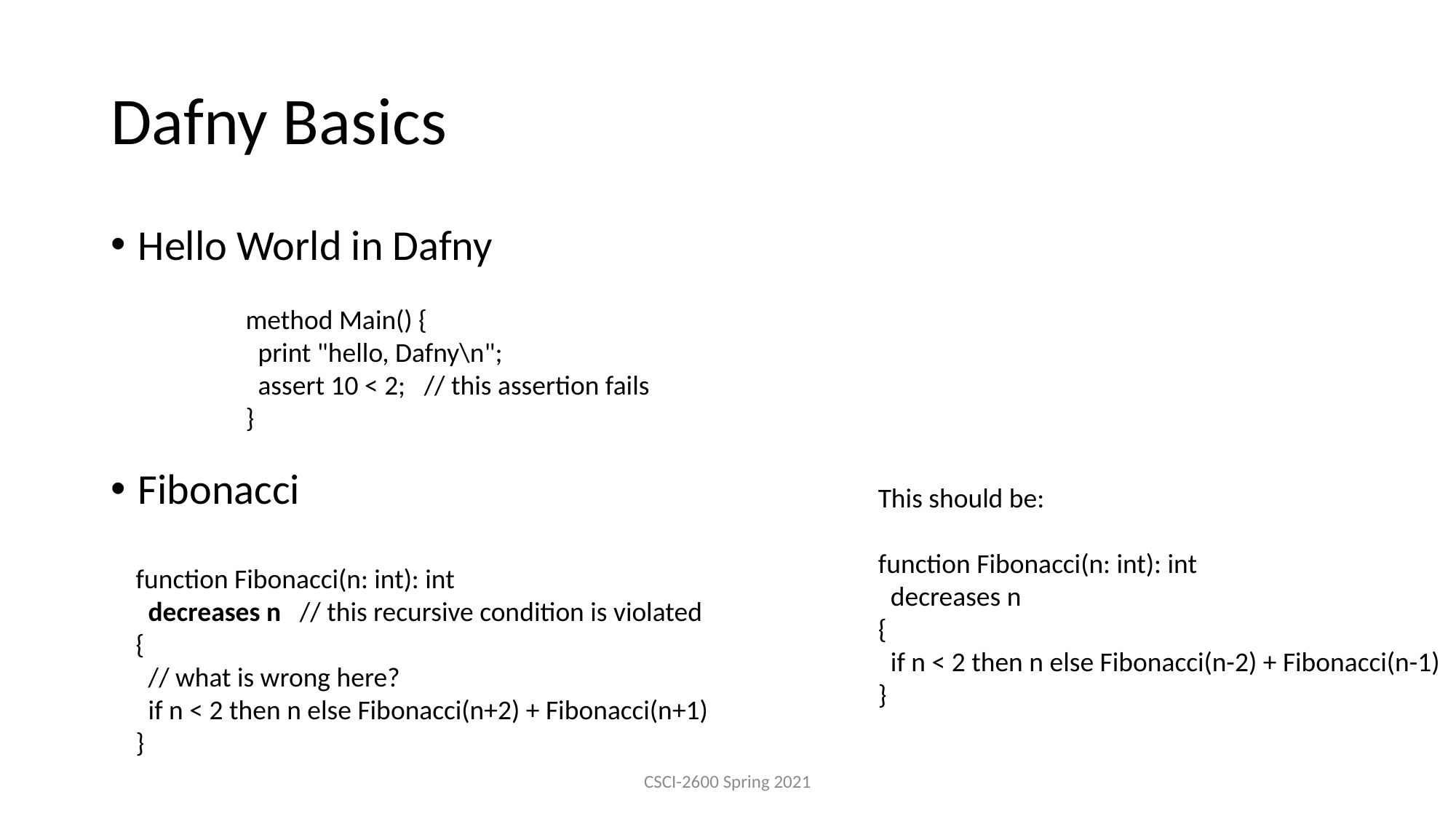

Dafny Basics
Hello World in Dafny

Fibonacci

method Main() {
  print "hello, Dafny\n";
  assert 10 < 2;   // this assertion fails
}

This should be:

function Fibonacci(n: int): int
  decreases n
{
  if n < 2 then n else Fibonacci(n-2) + Fibonacci(n-1)
}
function Fibonacci(n: int): int
  decreases n   // this recursive condition is violated
{
  // what is wrong here?
  if n < 2 then n else Fibonacci(n+2) + Fibonacci(n+1)
}

CSCI-2600 Spring 2021